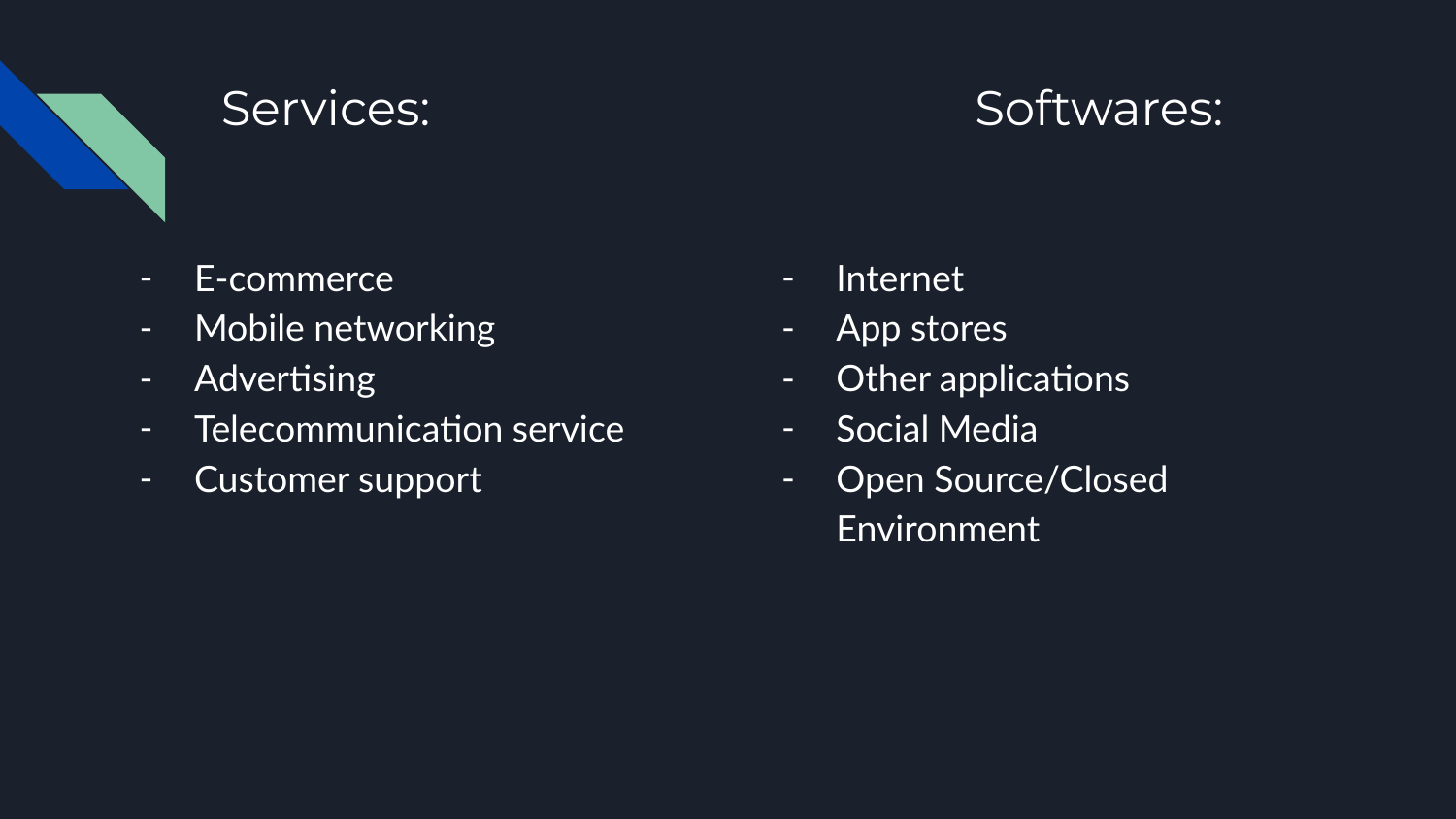

# Services:
Softwares:
E-commerce
Mobile networking
Advertising
Telecommunication service
Customer support
Internet
App stores
Other applications
Social Media
Open Source/Closed Environment